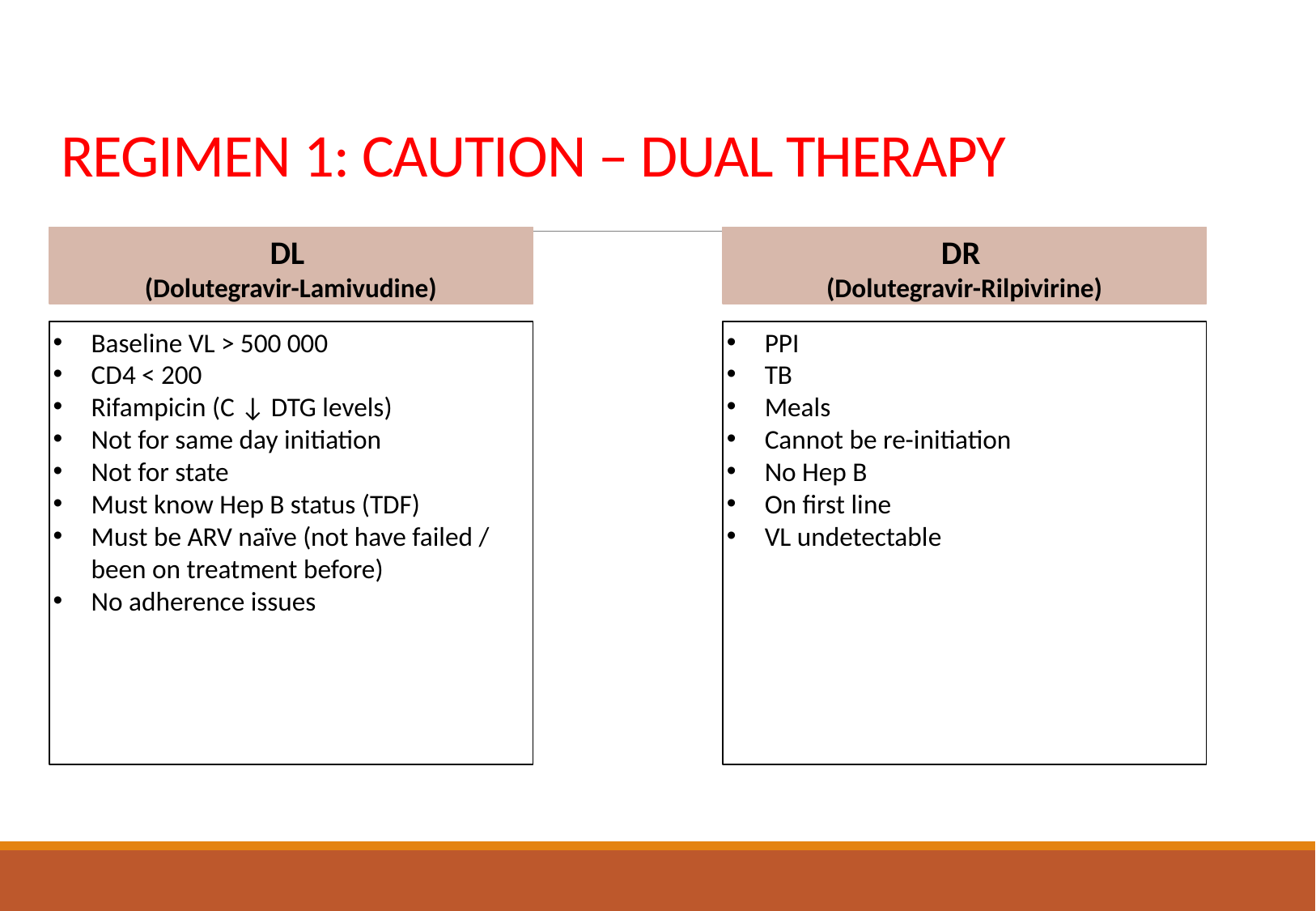

# REGIMEN 1: CAUTION – DUAL THERAPY
DR
(Dolutegravir-Rilpivirine)
DL
(Dolutegravir-Lamivudine)
PPI
TB
Meals
Cannot be re-initiation
No Hep B
On first line
VL undetectable
Baseline VL > 500 000
CD4 < 200
Rifampicin (C ↓ DTG levels)
Not for same day initiation
Not for state
Must know Hep B status (TDF)
Must be ARV naïve (not have failed / been on treatment before)
No adherence issues